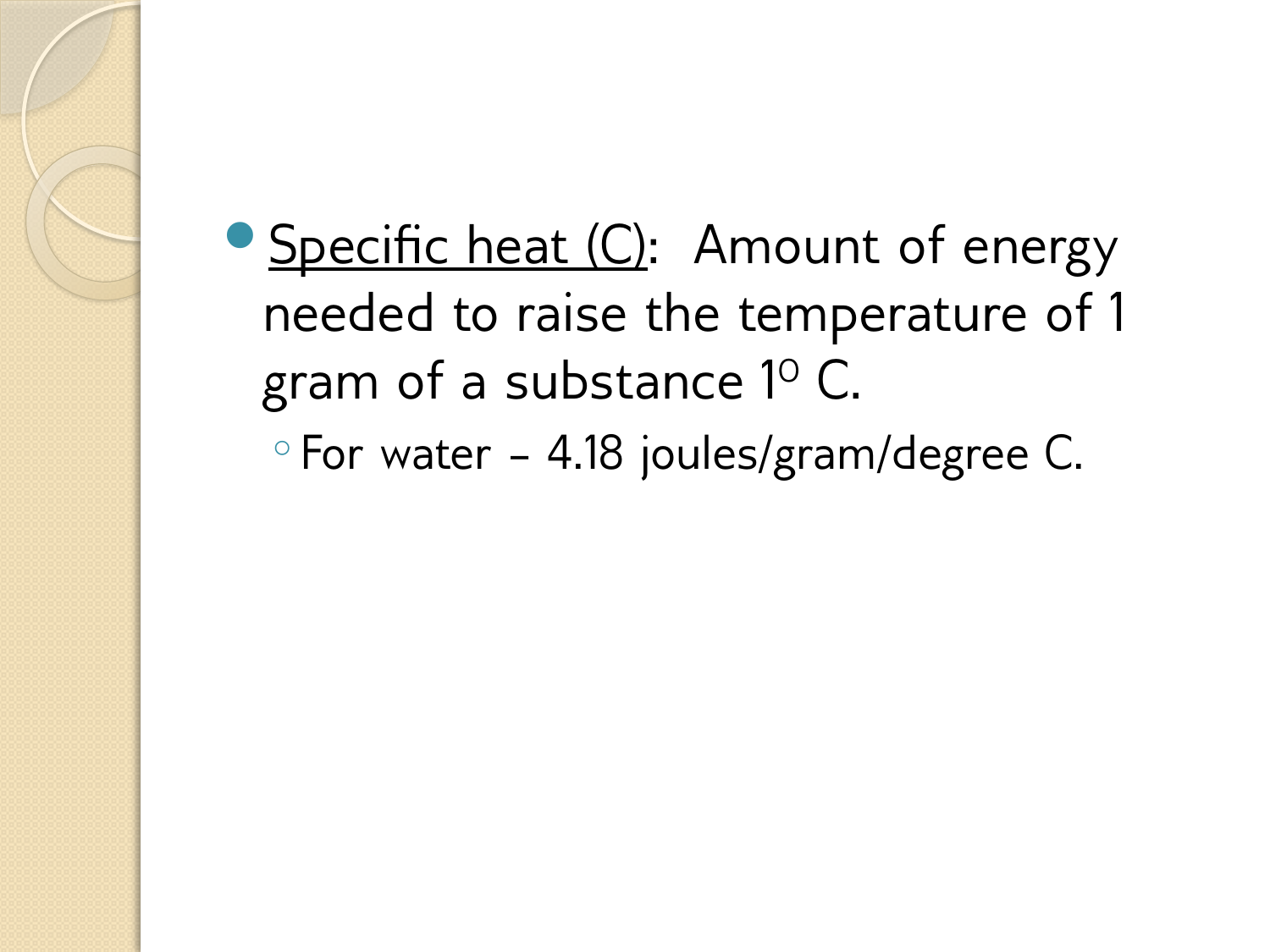

#
Specific heat (C):  Amount of energy needed to raise the temperature of 1 gram of a substance 1O C.
For water – 4.18 joules/gram/degree C.